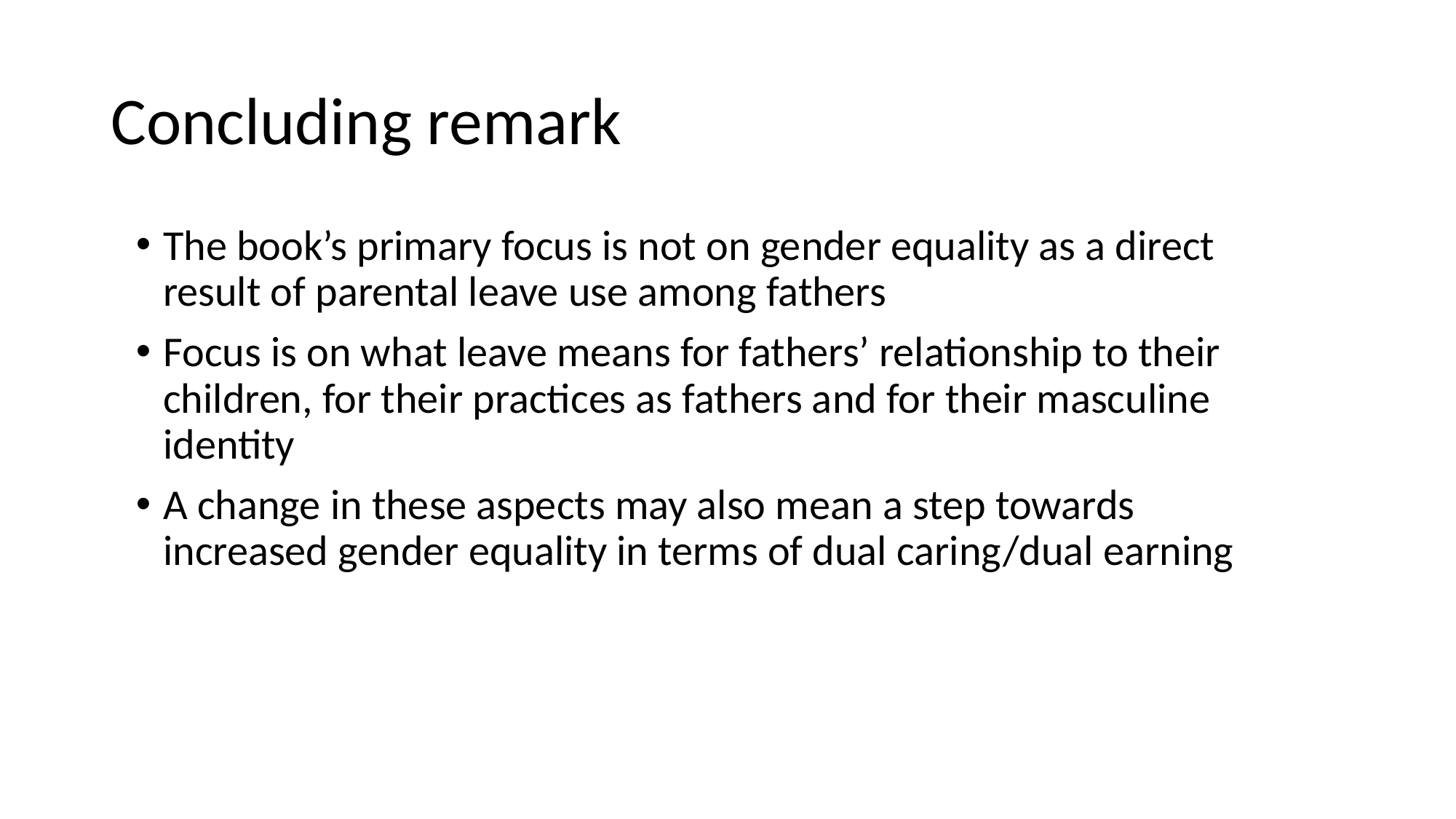

# Concluding remark
The book’s primary focus is not on gender equality as a direct result of parental leave use among fathers
Focus is on what leave means for fathers’ relationship to their children, for their practices as fathers and for their masculine identity
A change in these aspects may also mean a step towards increased gender equality in terms of dual caring/dual earning